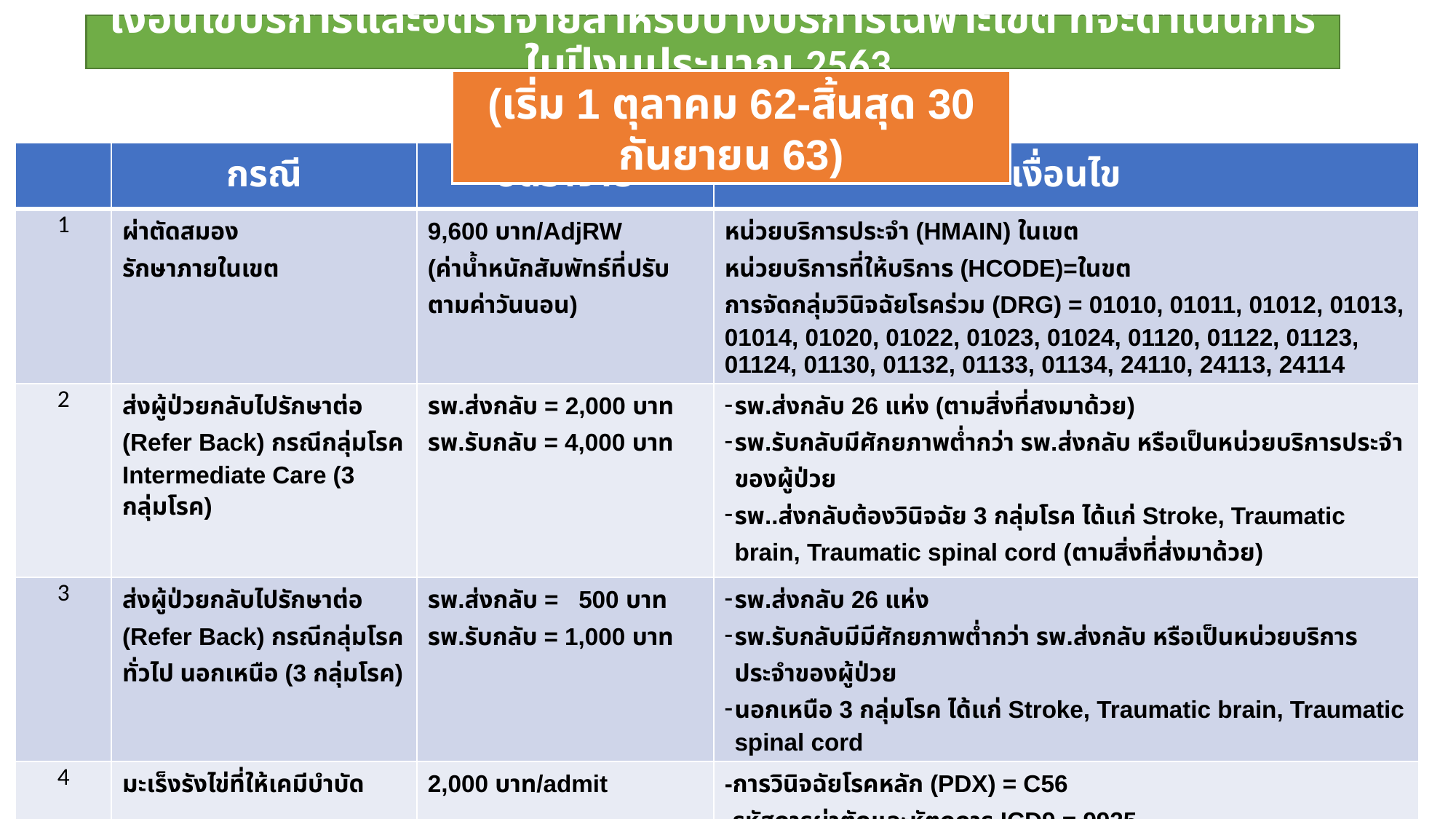

# เงื่อนไขบริการและอัตราจ่ายสำหรับบางบริการเฉพาะเขต ที่จะดำเนินการในปีงบประมาณ 2563
(เริ่ม 1 ตุลาคม 62-สิ้นสุด 30 กันยายน 63)
|  | กรณี | อัตราจ่าย | เงื่อนไข |
| --- | --- | --- | --- |
| 1 | ผ่าตัดสมอง รักษาภายในเขต | 9,600 บาท/AdjRW (ค่าน้ำหนักสัมพัทธ์ที่ปรับ ตามค่าวันนอน) | หน่วยบริการประจำ (HMAIN) ในเขต หน่วยบริการที่ให้บริการ (HCODE)=ในขต การจัดกลุ่มวินิจฉัยโรคร่วม (DRG) = 01010, 01011, 01012, 01013, 01014, 01020, 01022, 01023, 01024, 01120, 01122, 01123, 01124, 01130, 01132, 01133, 01134, 24110, 24113, 24114 |
| 2 | ส่งผู้ป่วยกลับไปรักษาต่อ (Refer Back) กรณีกลุ่มโรค Intermediate Care (3 กลุ่มโรค) | รพ.ส่งกลับ = 2,000 บาท รพ.รับกลับ = 4,000 บาท | รพ.ส่งกลับ 26 แห่ง (ตามสิ่งที่สงมาด้วย) รพ.รับกลับมีศักยภาพต่ำกว่า รพ.ส่งกลับ หรือเป็นหน่วยบริการประจำของผู้ป่วย รพ..ส่งกลับต้องวินิจฉัย 3 กลุ่มโรค ได้แก่ Stroke, Traumatic brain, Traumatic spinal cord (ตามสิ่งที่ส่งมาด้วย) |
| 3 | ส่งผู้ป่วยกลับไปรักษาต่อ (Refer Back) กรณีกลุ่มโรค ทั่วไป นอกเหนือ (3 กลุ่มโรค) | รพ.ส่งกลับ = 500 บาท รพ.รับกลับ = 1,000 บาท | รพ.ส่งกลับ 26 แห่ง รพ.รับกลับมีมีศักยภาพต่ำกว่า รพ.ส่งกลับ หรือเป็นหน่วยบริการประจำของผู้ป่วย นอกเหนือ 3 กลุ่มโรค ได้แก่ Stroke, Traumatic brain, Traumatic spinal cord |
| 4 | มะเร็งรังไข่ที่ให้เคมีบำบัด | 2,000 บาท/admit | -การวินิจฉัยโรคหลัก (PDX) = C56 -รหัสการผ่าตัดและหัตถการ ICD9 = 9925 |
| 5 | มะเร็งลำไส้ที่ให้เคมีบำบัด | 2,000 บาท/admit | - การวินิจฉัยโรคหลัก (PDX) = C17\*, C18\*, C19\*, C20\*, C21\* - รหัสการผ่าตัดและหัตถการ (ICD9) = 9925 |
| 6 | VENTILATOR (การใส่เครื่องช่วยหายใจ) | 9,000 บาท/AdjRW | - รหัสการผ่าตัดและหัตถการ (ICD9) = 9672 - วันนอน > 96 ชม. - รพช.ทุกระดับ (ยกเว้น M1) |